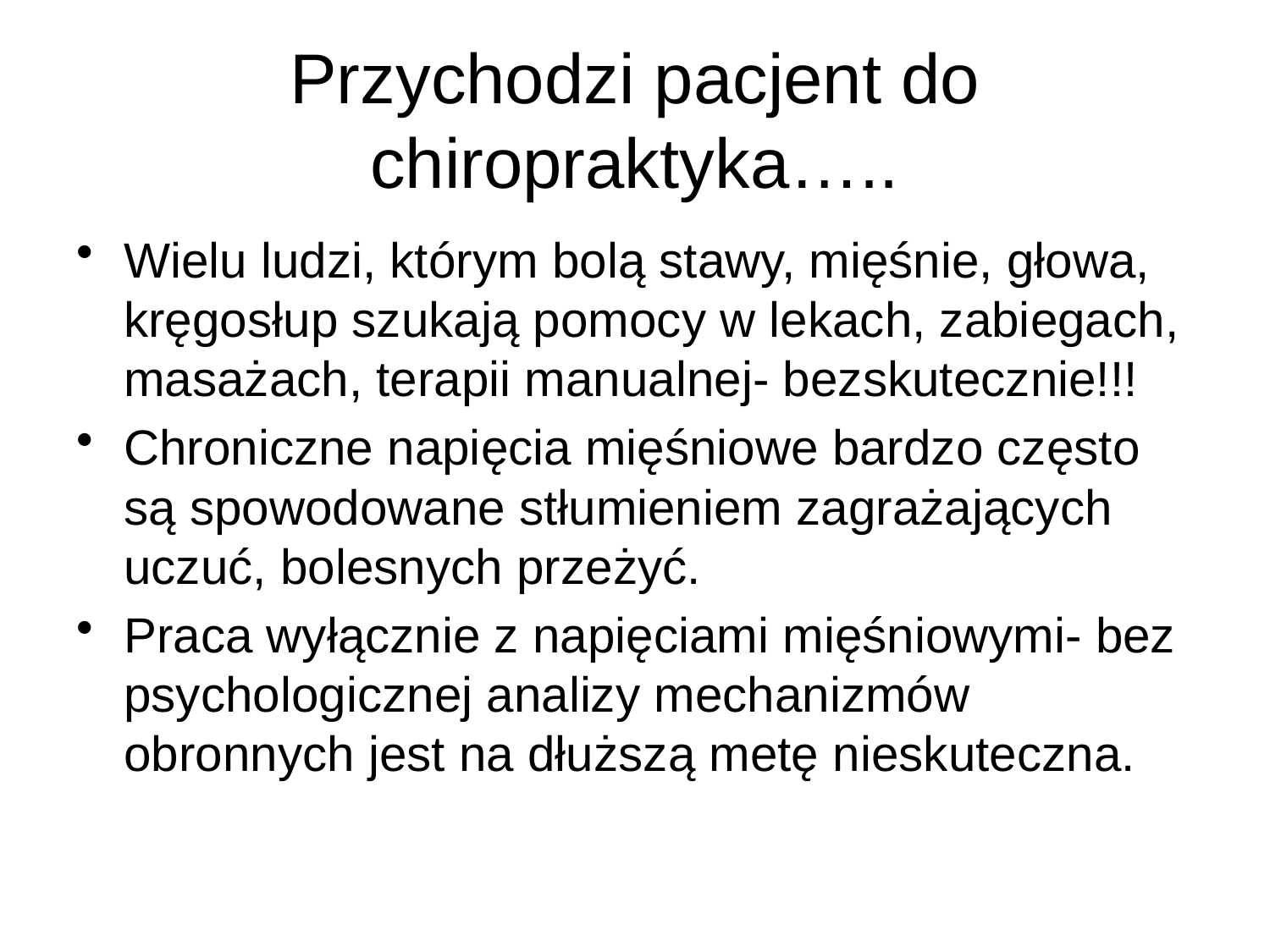

# Przychodzi pacjent do chiropraktyka…..
Wielu ludzi, którym bolą stawy, mięśnie, głowa, kręgosłup szukają pomocy w lekach, zabiegach, masażach, terapii manualnej- bezskutecznie!!!
Chroniczne napięcia mięśniowe bardzo często są spowodowane stłumieniem zagrażających uczuć, bolesnych przeżyć.
Praca wyłącznie z napięciami mięśniowymi- bez  psychologicznej analizy mechanizmów obronnych jest na dłuższą metę nieskuteczna.